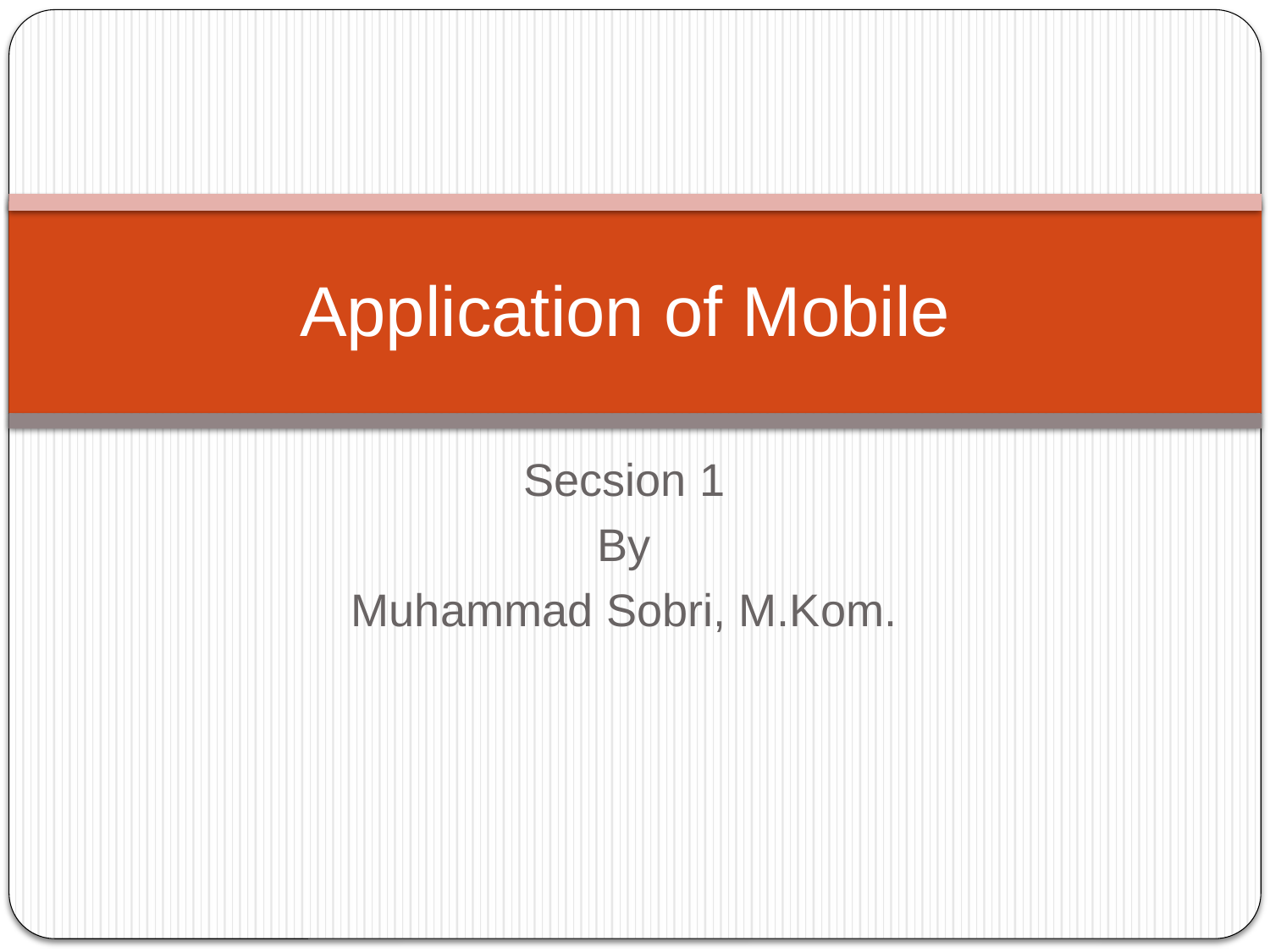

# Application of Mobile
Secsion 1
By
Muhammad Sobri, M.Kom.